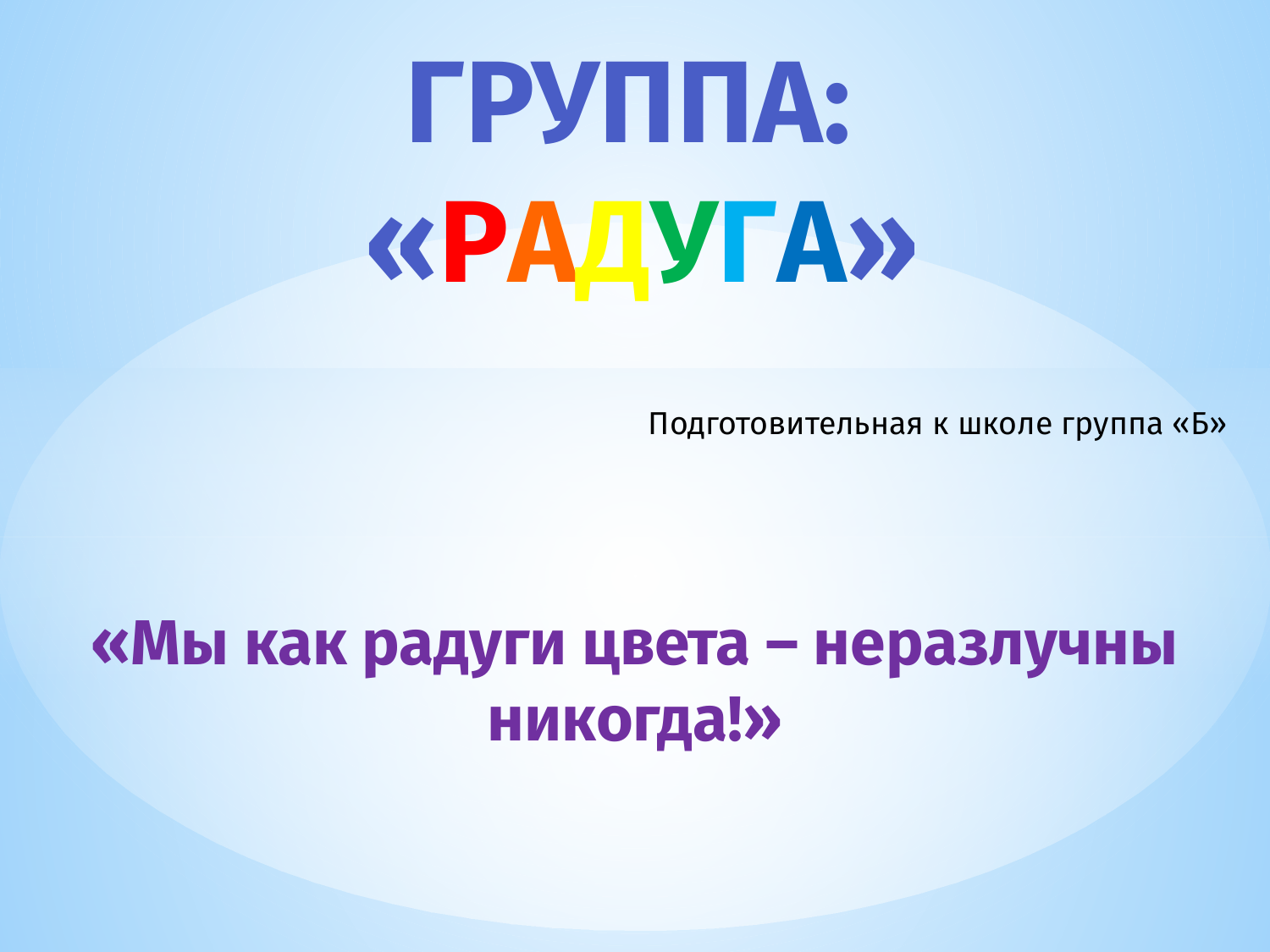

# Группа: «Радуга»
Подготовительная к школе группа «Б»
«Мы как радуги цвета – неразлучны никогда!»